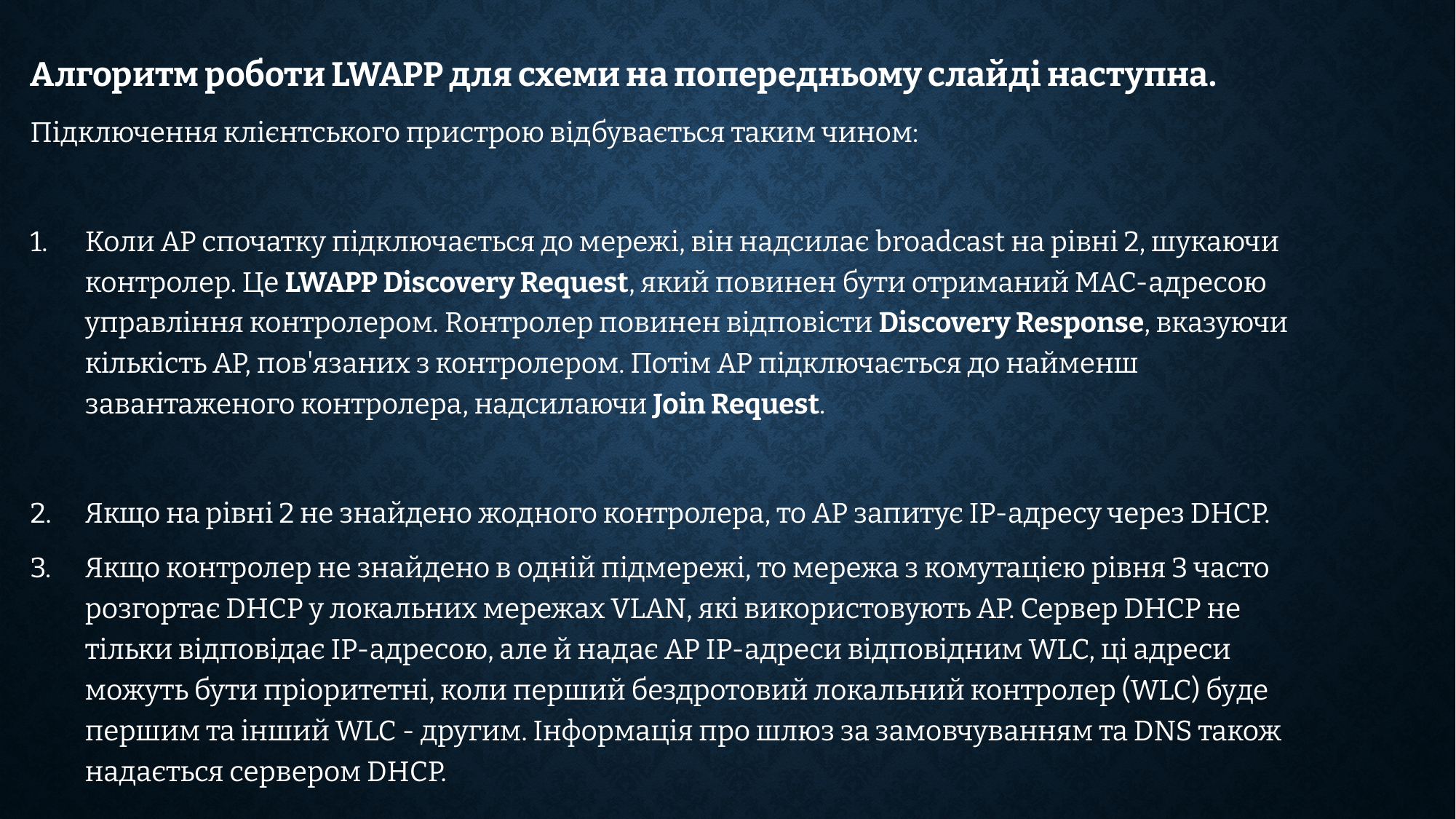

Алгоритм роботи LWAPP для схеми на попередньому слайді наступна.
Підключення клієнтського пристрою відбувається таким чином:

Коли AP спочатку підключається до мережі, він надсилає broadcast на рівні 2, шукаючи контролер. Це LWAPP Discovery Request, який повинен бути отриманий MAC-адресою управління контролером. Rонтролер повинен відповісти Discovery Response, вказуючи кількість АР, пов'язаних з контролером. Потім AP підключається до найменш завантаженого контролера, надсилаючи Join Request.

Якщо на рівні 2 не знайдено жодного контролера, то AP запитує IP-адресу через DHCP.
Якщо контролер не знайдено в одній підмережі, то мережа з комутацією рівня 3 часто розгортає DHCP у локальних мережах VLAN, які використовують AP. Сервер DHCP не тільки відповідає IP-адресою, але й надає AP IP-адреси відповідним WLC, ці адреси можуть бути пріоритетні, коли перший бездротовий локальний контролер (WLC) буде першим та інший WLC - другим. Інформація про шлюз за замовчуванням та DNS також надається сервером DHCP.